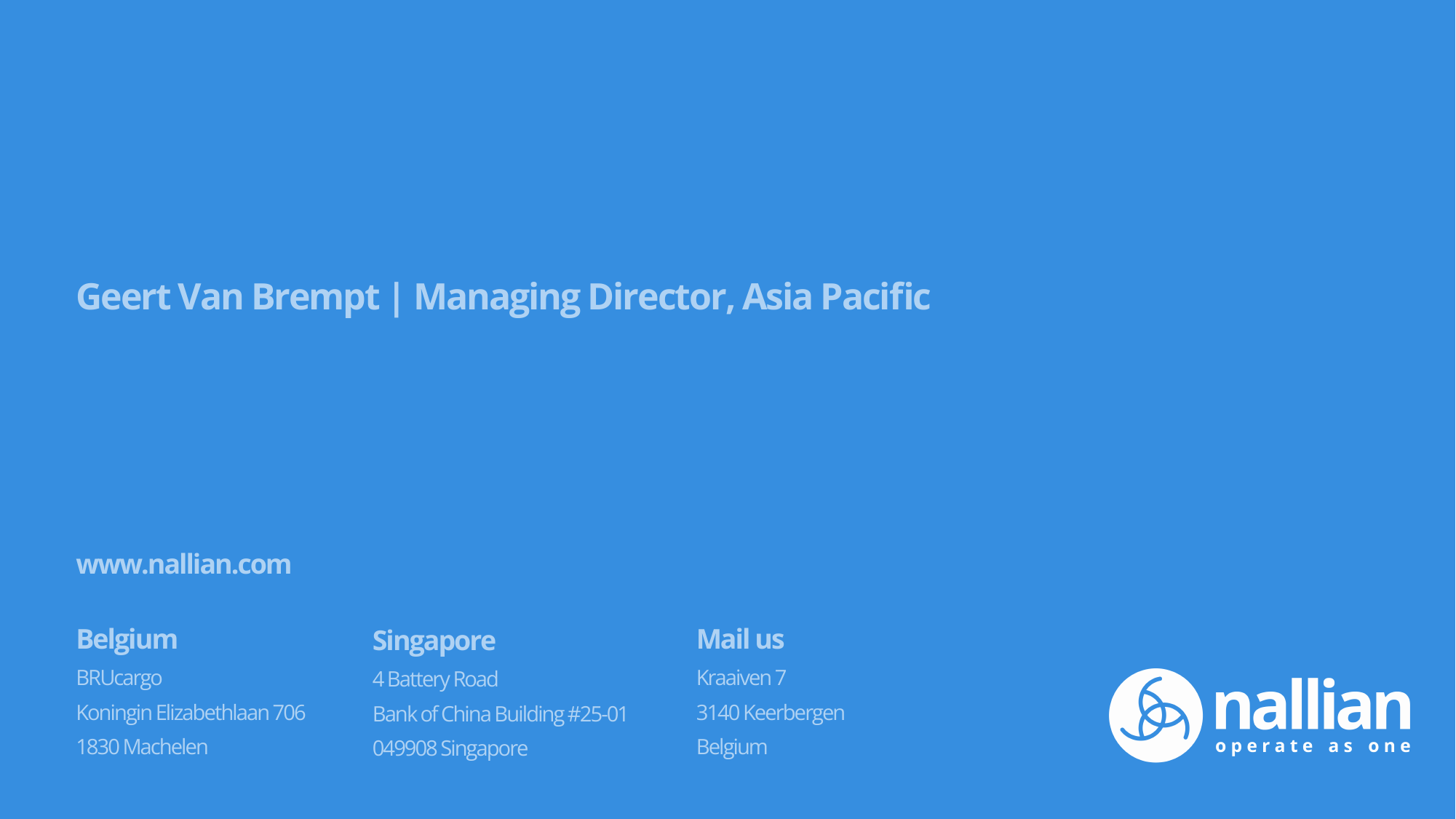

Geert Van Brempt | Managing Director, Asia Pacific